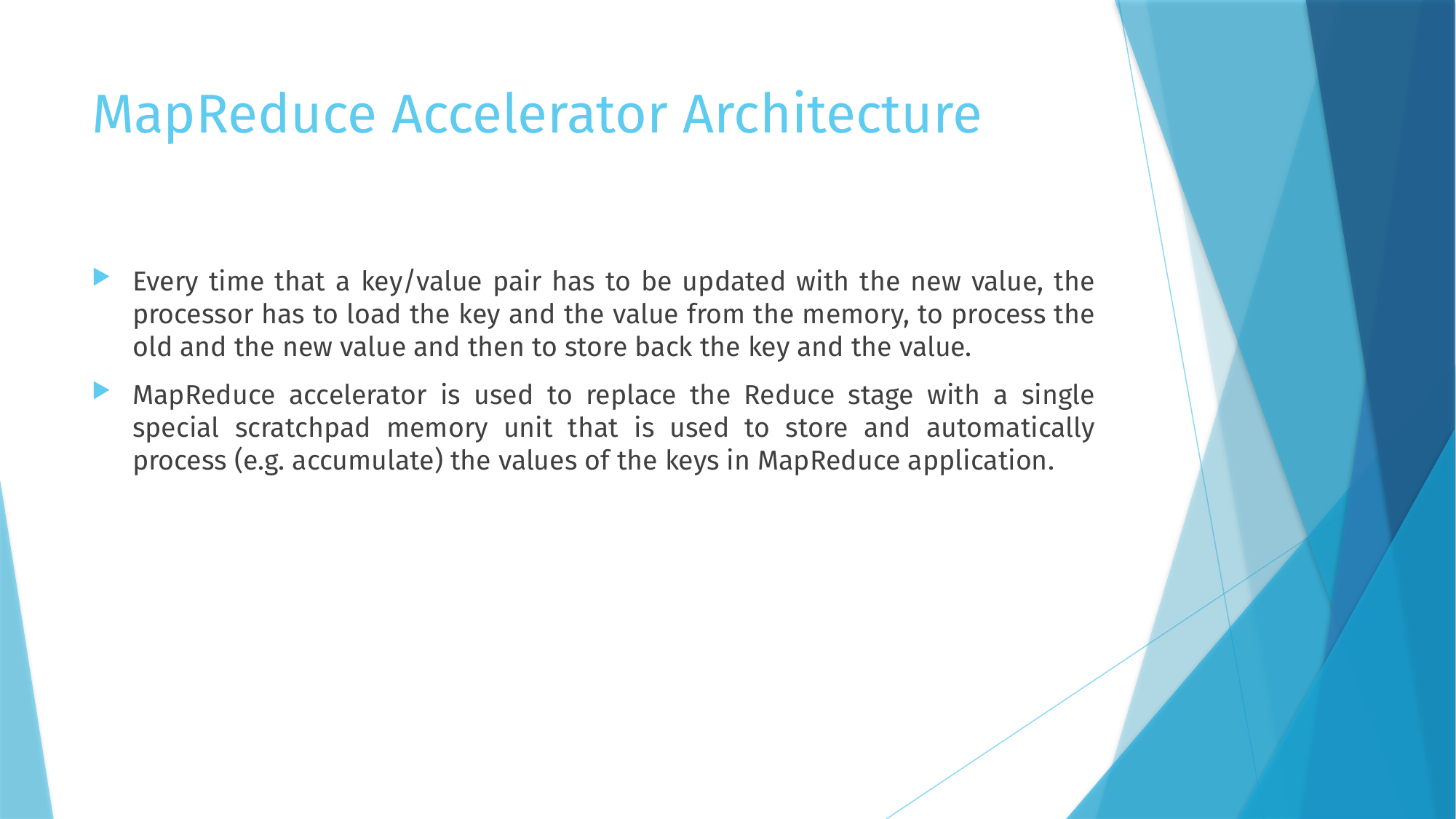

# MapReduce Accelerator Architecture
Every time that a key/value pair has to be updated with the new value, the processor has to load the key and the value from the memory, to process the old and the new value and then to store back the key and the value.
MapReduce accelerator is used to replace the Reduce stage with a single special scratchpad memory unit that is used to store and automatically process (e.g. accumulate) the values of the keys in MapReduce application.